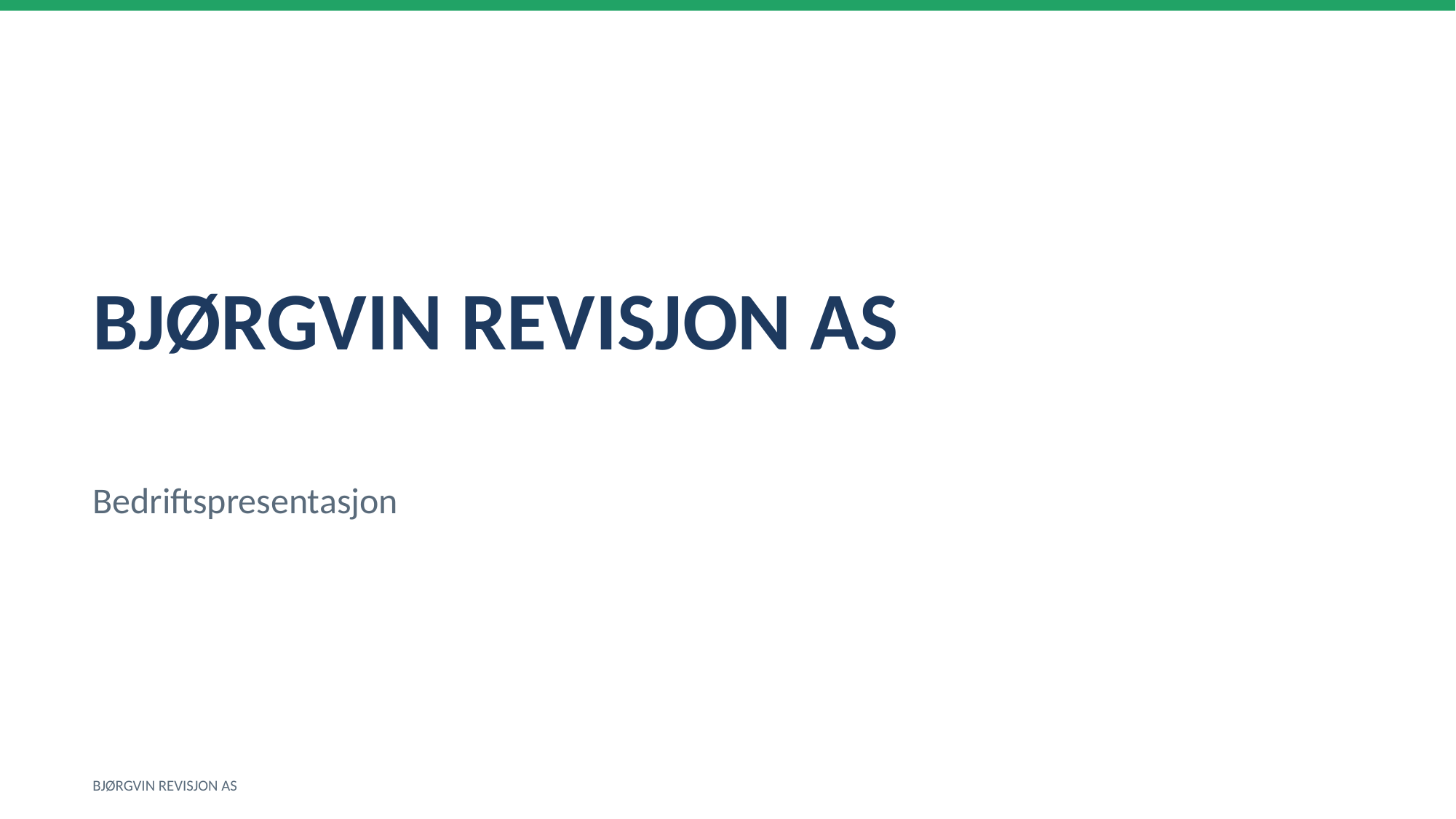

BJØRGVIN REVISJON AS
Bedriftspresentasjon
BJØRGVIN REVISJON AS